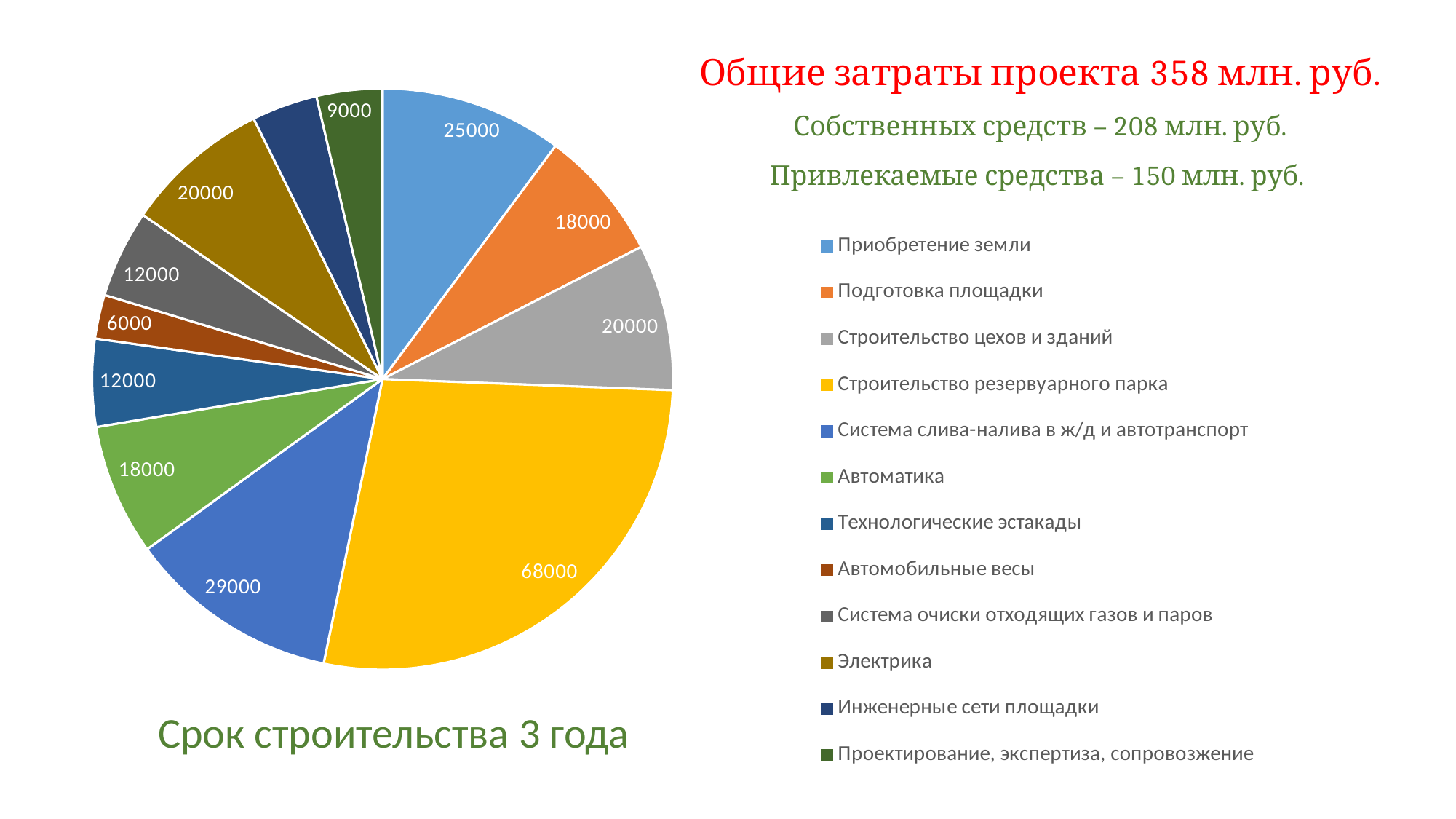

Общие затраты проекта 358 млн. руб.
Собственных средств – 208 млн. руб.
Привлекаемые средства – 150 млн. руб.

### Chart

| Category |  |
|---|---|
| Приобретение земли  | 25000.0 |
| Подготовка площадки  | 18000.0 |
| Строительство цехов и зданий | 20000.0 |
| Строительство резервуарного парка | 68000.0 |
| Система слива-налива в ж/д и автотранспорт | 29000.0 |
| Автоматика | 18000.0 |
| Технологические эстакады | 12000.0 |
| Автомобильные весы | 6000.0 |
| Система очиски отходящих газов и паров | 12000.0 |
| Электрика  | 20000.0 |
| Инженерные сети площадки | 9000.0 |
| Проектирование, экспертиза, сопровозжение  | 9000.0 |
Срок строительства 3 года